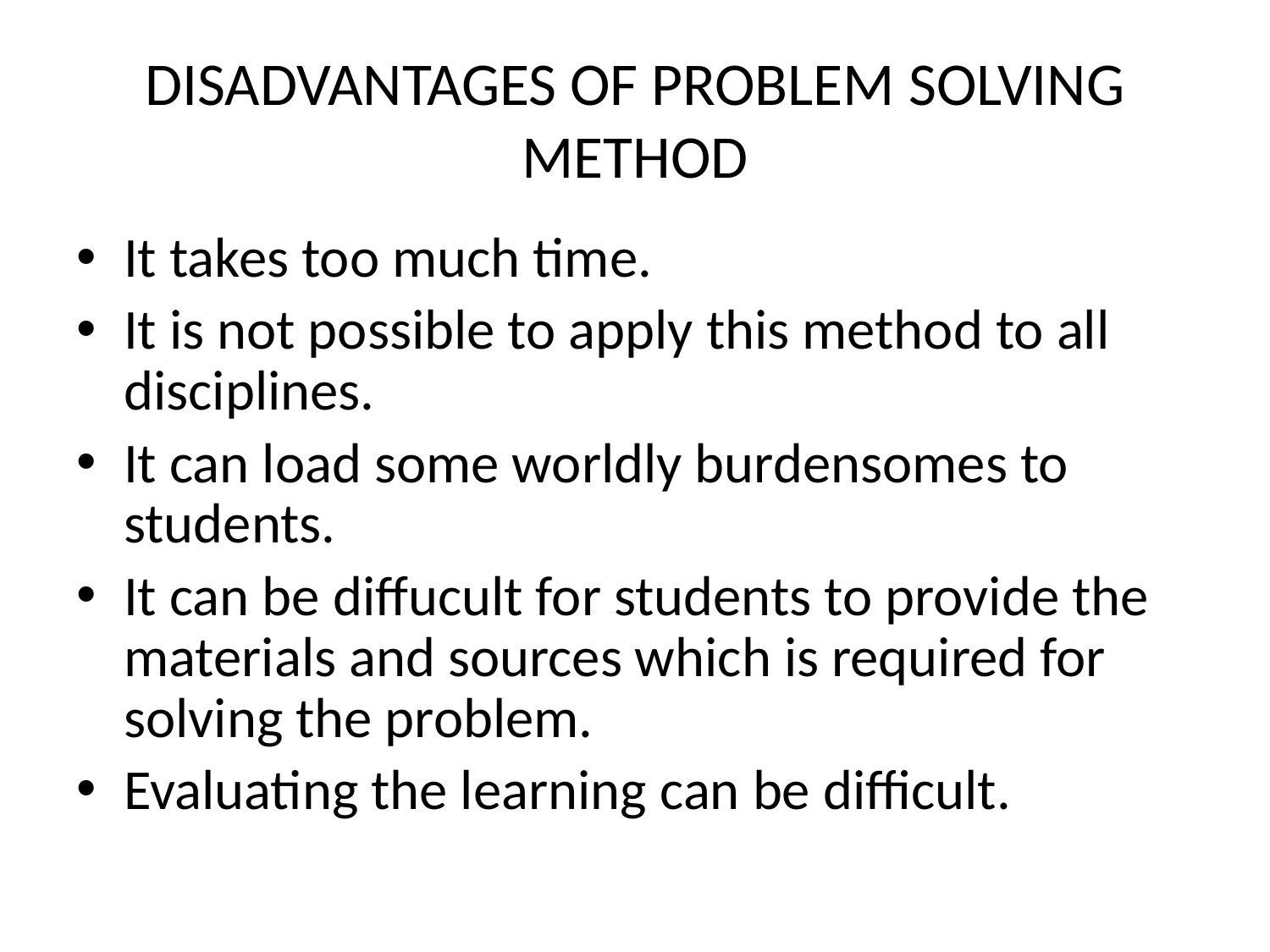

# DISADVANTAGES OF PROBLEM SOLVING METHOD
It takes too much time.
It is not possible to apply this method to all disciplines.
It can load some worldly burdensomes to students.
It can be diffucult for students to provide the materials and sources which is required for solving the problem.
Evaluating the learning can be difficult.